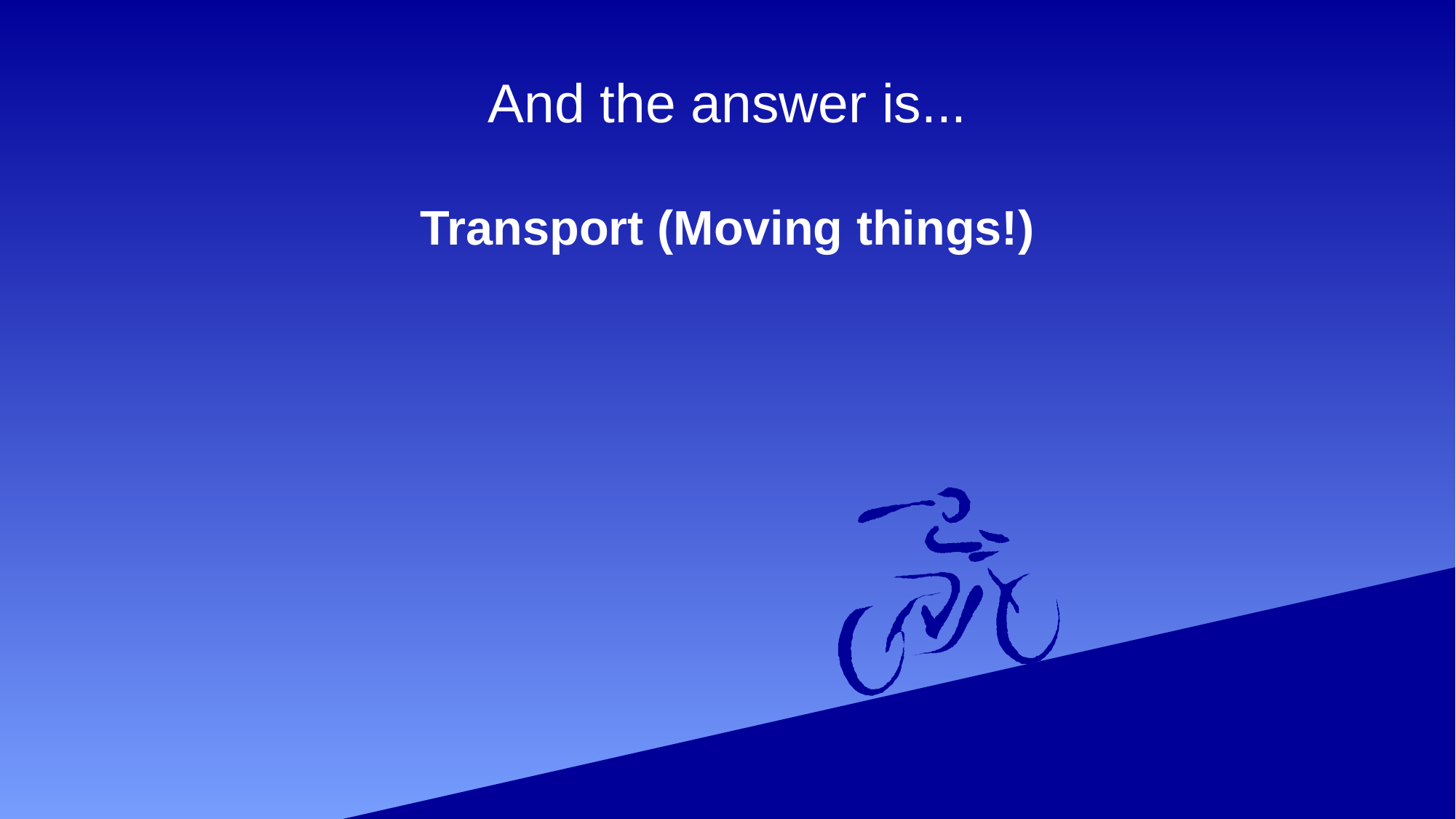

# And the answer is...
Transport (Moving things!)